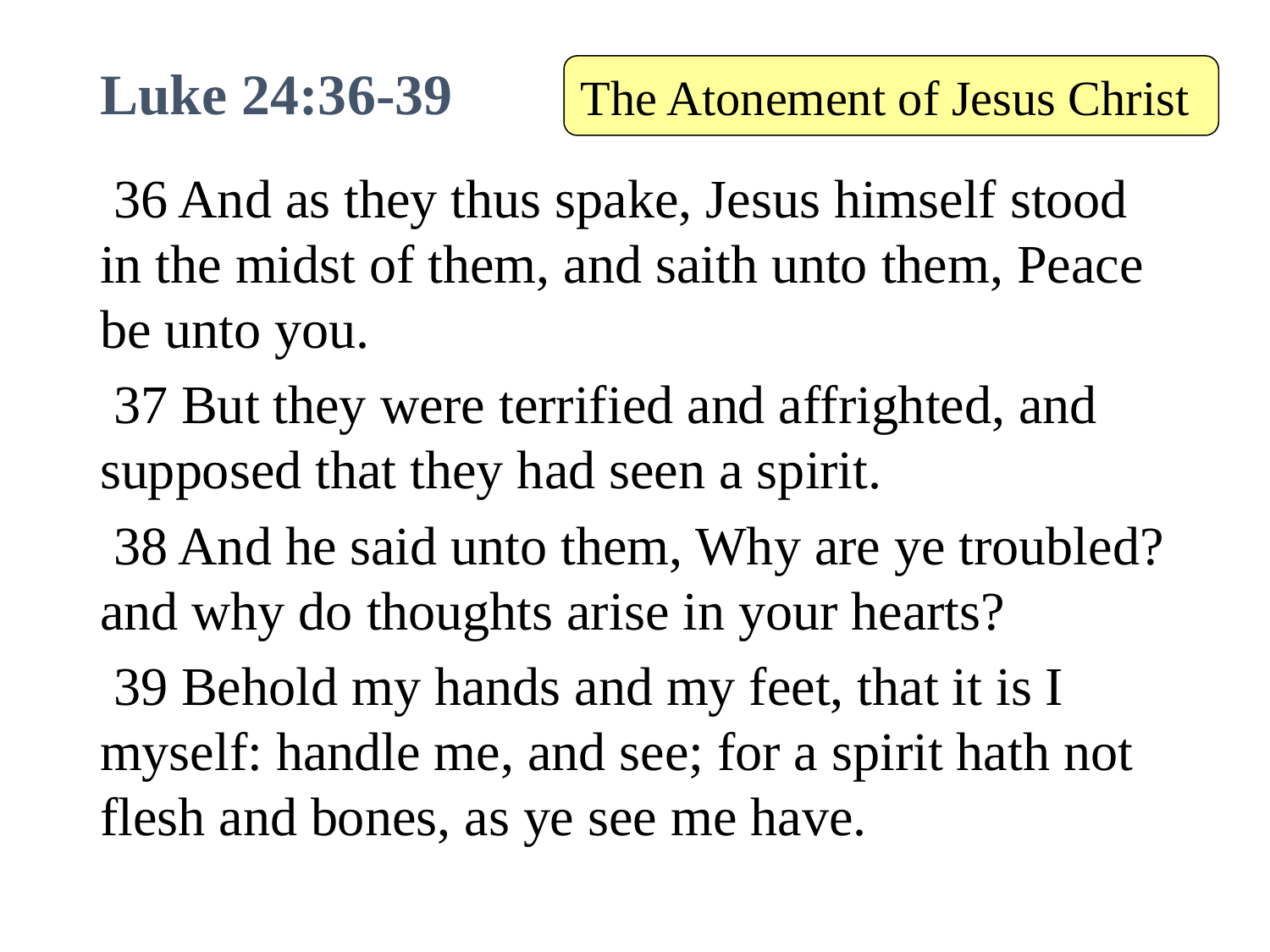

# Luke 24:36-39
The Atonement of Jesus Christ
 36 And as they thus spake, Jesus himself stood in the midst of them, and saith unto them, Peace be unto you.
 37 But they were terrified and affrighted, and supposed that they had seen a spirit.
 38 And he said unto them, Why are ye troubled? and why do thoughts arise in your hearts?
 39 Behold my hands and my feet, that it is I myself: handle me, and see; for a spirit hath not flesh and bones, as ye see me have.